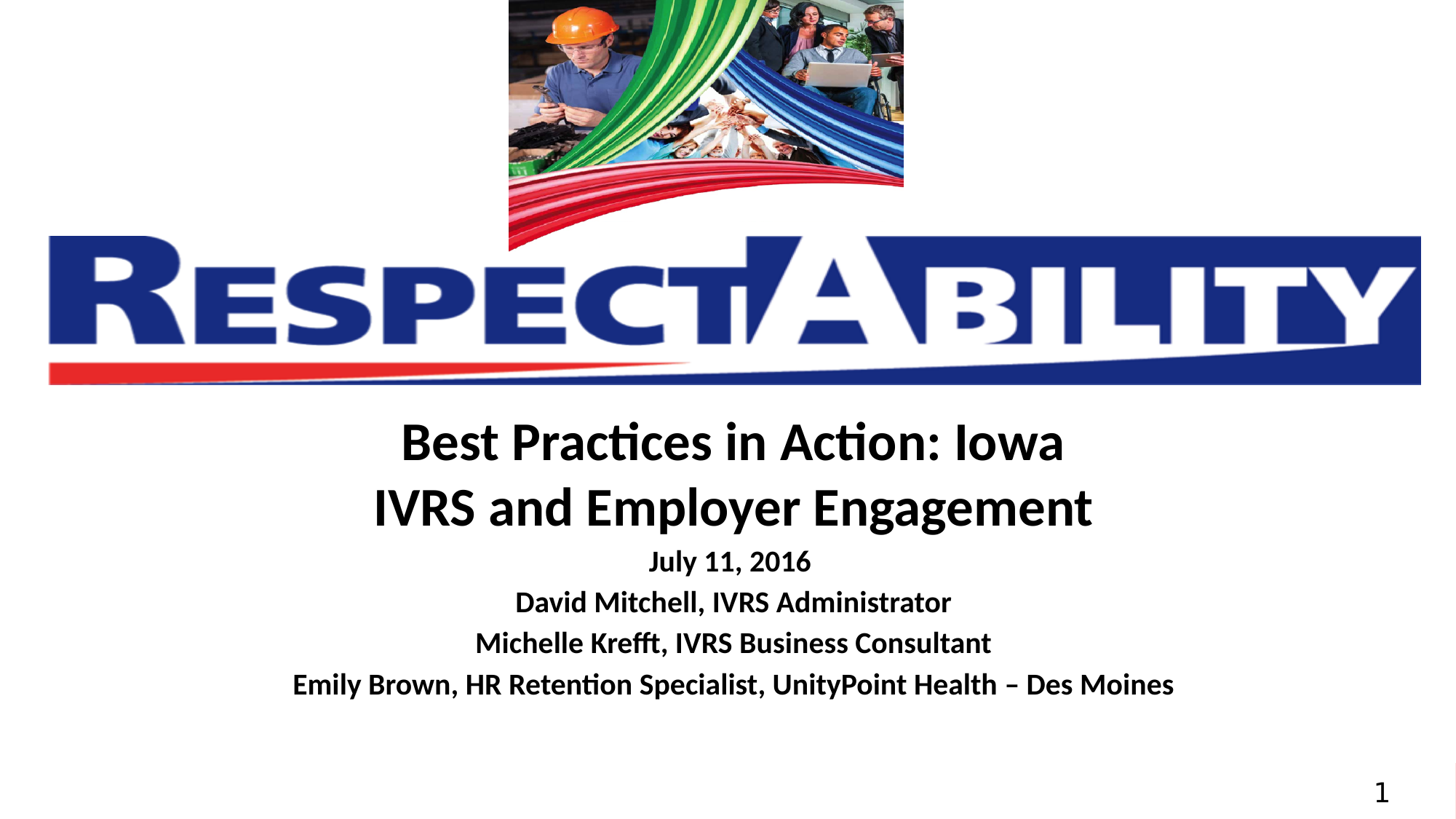

Best Practices in Action: Iowa
IVRS and Employer Engagement
July 11, 2016
David Mitchell, IVRS Administrator
Michelle Krefft, IVRS Business Consultant
Emily Brown, HR Retention Specialist, UnityPoint Health – Des Moines